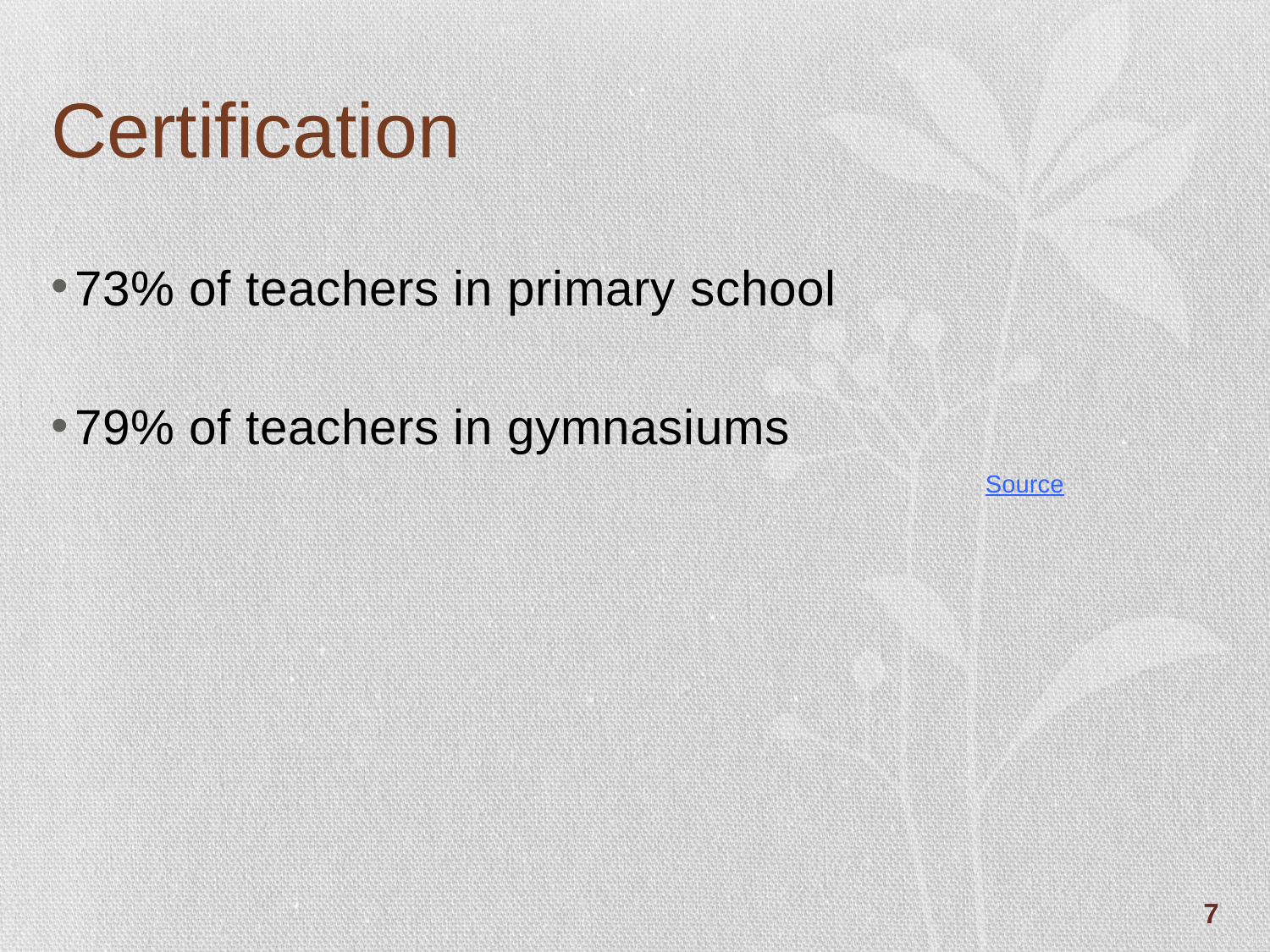

# Certification

73% of teachers in primary school

79% of teachers in gymnasiums
						Source
7